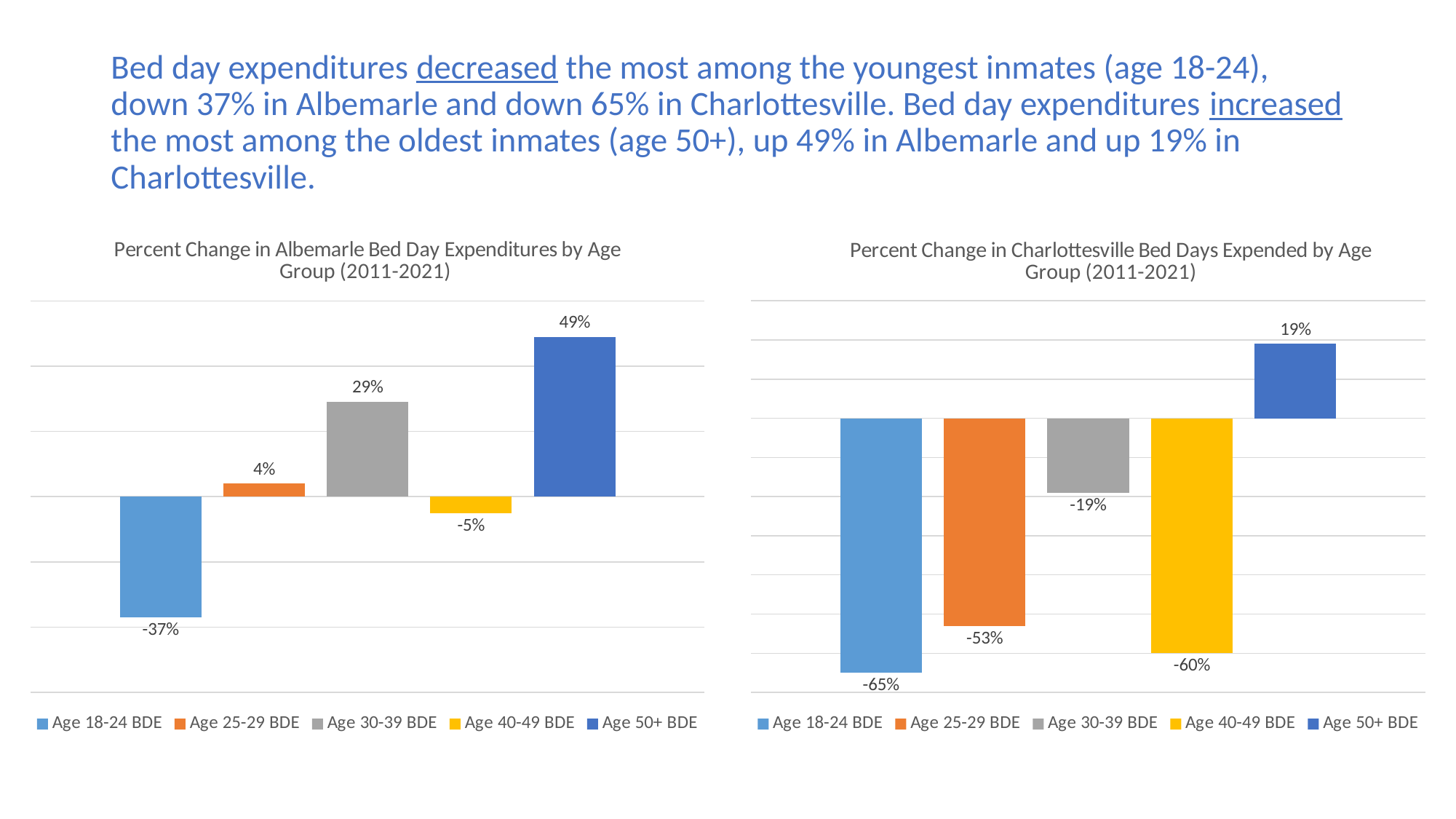

# Bed day expenditures decreased the most among the youngest inmates (age 18-24), down 37% in Albemarle and down 65% in Charlottesville. Bed day expenditures increased the most among the oldest inmates (age 50+), up 49% in Albemarle and up 19% in Charlottesville.

### Chart: Percent Change in Albemarle Bed Day Expenditures by Age Group (2011-2021)

| Category | Age 18-24 BDE | Age 25-29 BDE | Age 30-39 BDE | Age 40-49 BDE | Age 50+ BDE |
|---|---|---|---|---|---|
| % Change 2011-2021 | -0.37 | 0.04 | 0.29 | -0.05 | 0.49 |

### Chart: Percent Change in Charlottesville Bed Days Expended by Age Group (2011-2021)

| Category | Age 18-24 BDE | Age 25-29 BDE | Age 30-39 BDE | Age 40-49 BDE | Age 50+ BDE |
|---|---|---|---|---|---|
| % Change 2011-2021 | -0.65 | -0.53 | -0.19 | -0.6 | 0.19 |